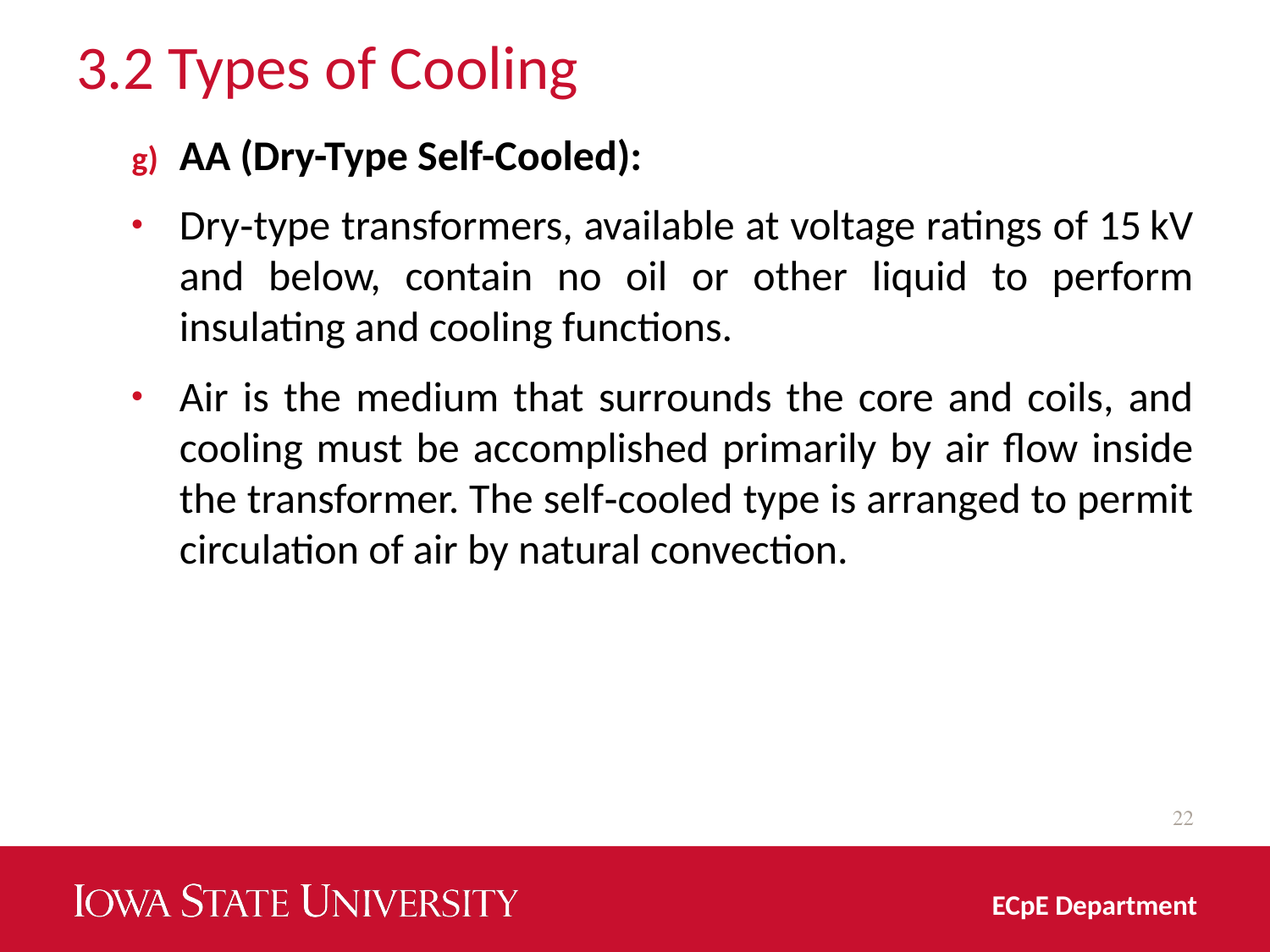

# 3.2 Types of Cooling
AA (Dry-Type Self-Cooled):
Dry‐type transformers, available at voltage ratings of 15 kV and below, contain no oil or other liquid to perform insulating and cooling functions.
Air is the medium that surrounds the core and coils, and cooling must be accomplished primarily by air flow inside the transformer. The self‐cooled type is arranged to permit circulation of air by natural convection.
22
ECpE Department